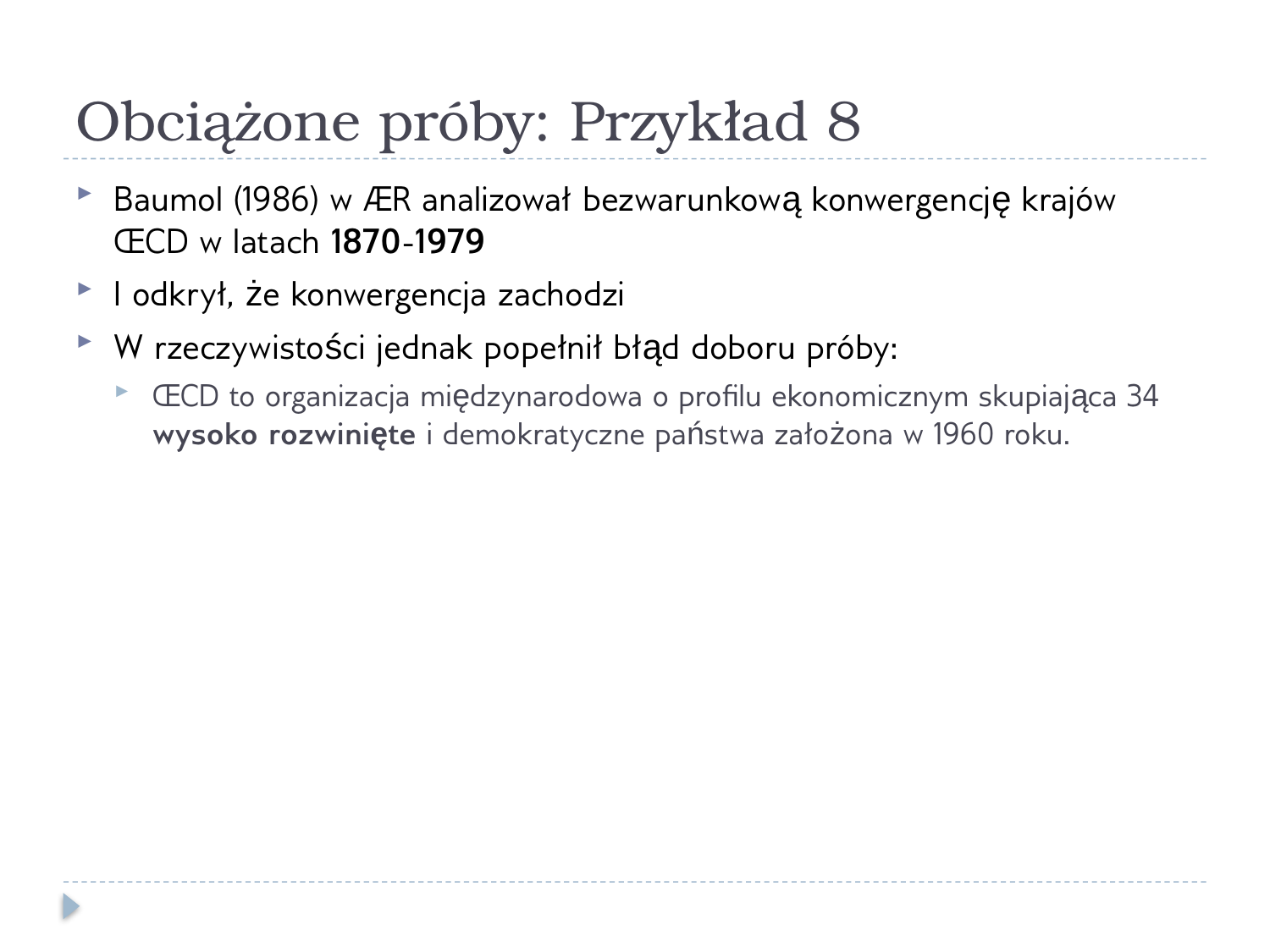

# Obciążone próby: Przykład 8
Baumol (1986) w AER analizował bezwarunkową konwergencję krajów OECD w latach 1870-1979
I odkrył, że konwergencja zachodzi
W rzeczywistości jednak popełnił błąd doboru próby:
OECD to organizacja międzynarodowa o profilu ekonomicznym skupiająca 34 wysoko rozwinięte i demokratyczne państwa założona w 1960 roku.